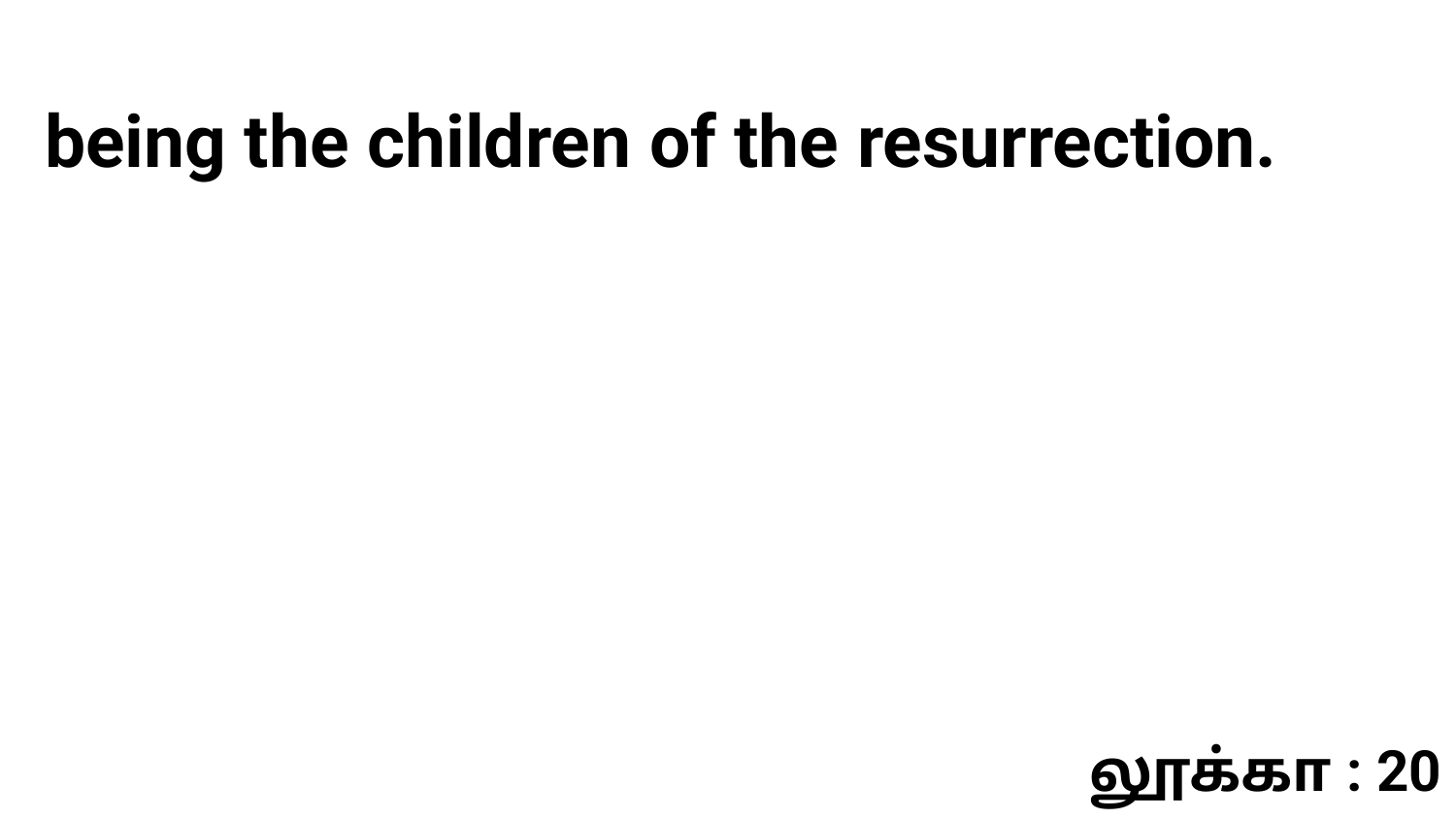

being the children of the resurrection.
லூக்கா : 20